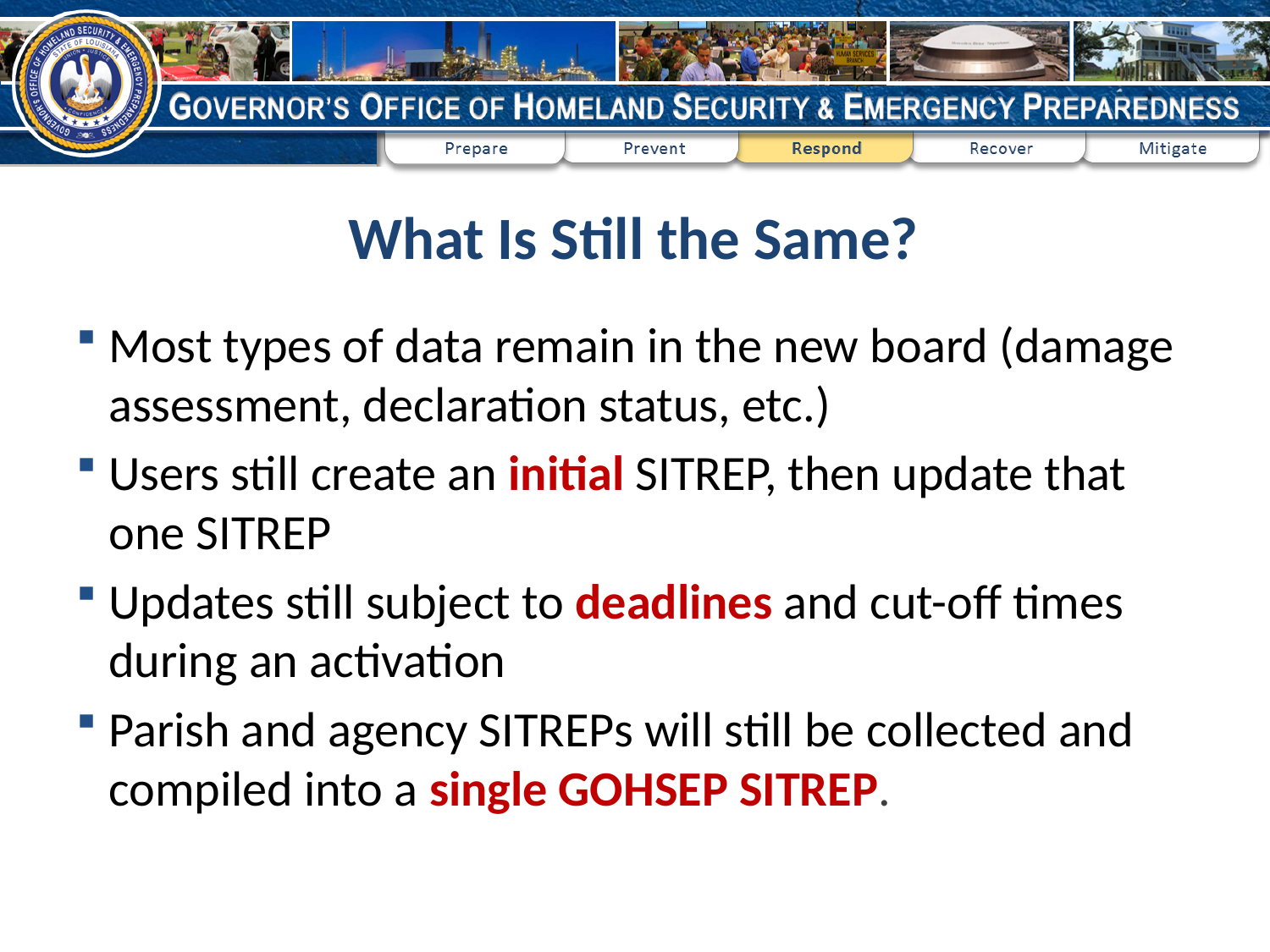

# What Is Still the Same?
Most types of data remain in the new board (damage assessment, declaration status, etc.)
Users still create an initial SITREP, then update that one SITREP
Updates still subject to deadlines and cut-off times during an activation
Parish and agency SITREPs will still be collected and compiled into a single GOHSEP SITREP.